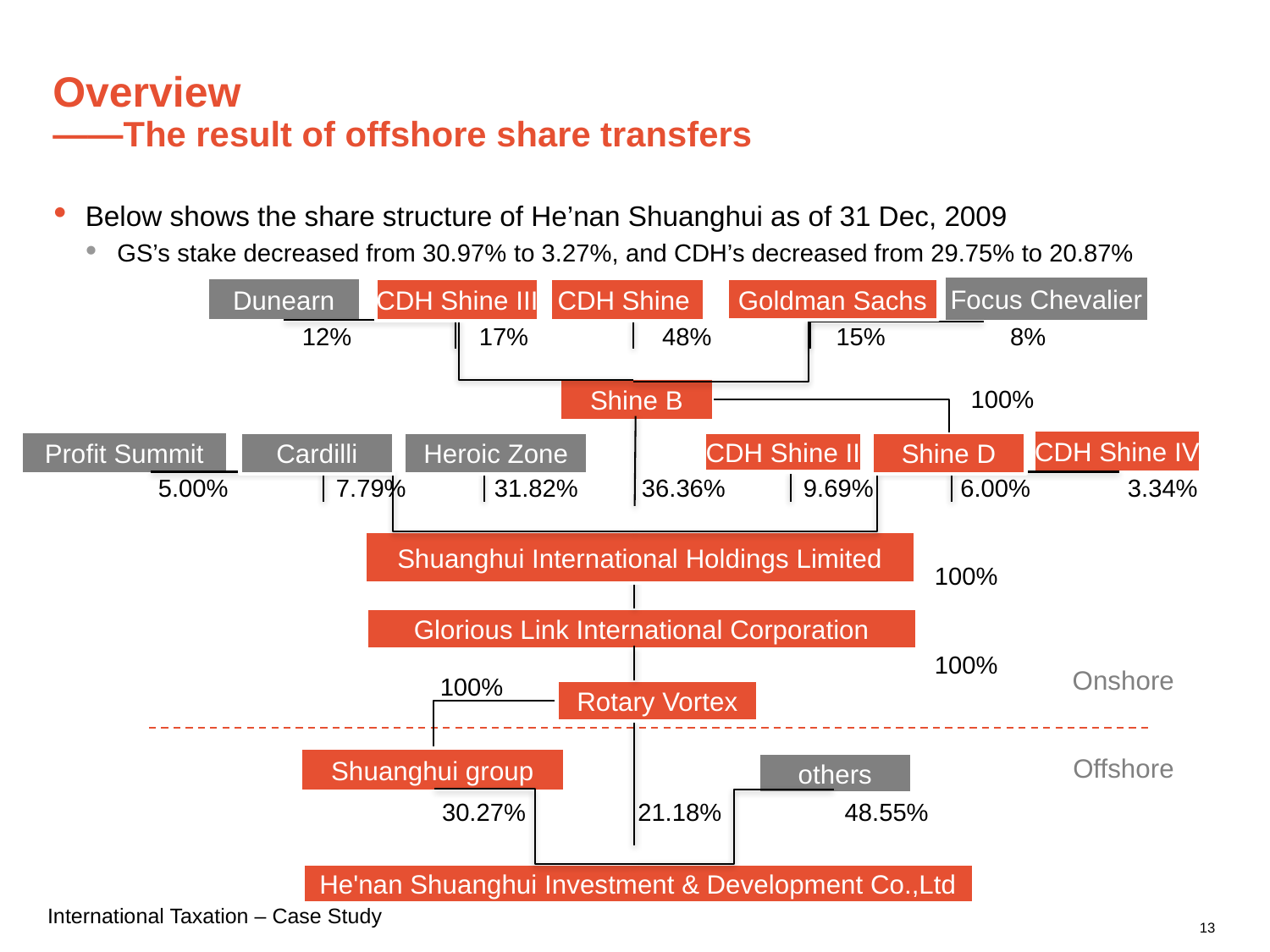

# Overview ——The result of offshore share transfers
Below shows the share structure of He’nan Shuanghui as of 31 Dec, 2009
GS’s stake decreased from 30.97% to 3.27%, and CDH’s decreased from 29.75% to 20.87%
Focus Chevalier
Dunearn
CDH Shine III
CDH Shine
Goldman Sachs
15%
12%
17%
8%
48%
Shine B
100%
CDH Shine IV
CDH Shine II
Shine D
9.69%
6.00%
3.34%
Profit Summit
Heroic Zone
Cardilli
5.00%
7.79%
31.82%
36.36%
Shuanghui International Holdings Limited
100%
Glorious Link International Corporation
100%
Onshore
100%
Rotary Vortex
Offshore
Shuanghui group
others
30.27%
21.18%
48.55%
He'nan Shuanghui Investment & Development Co.,Ltd
13